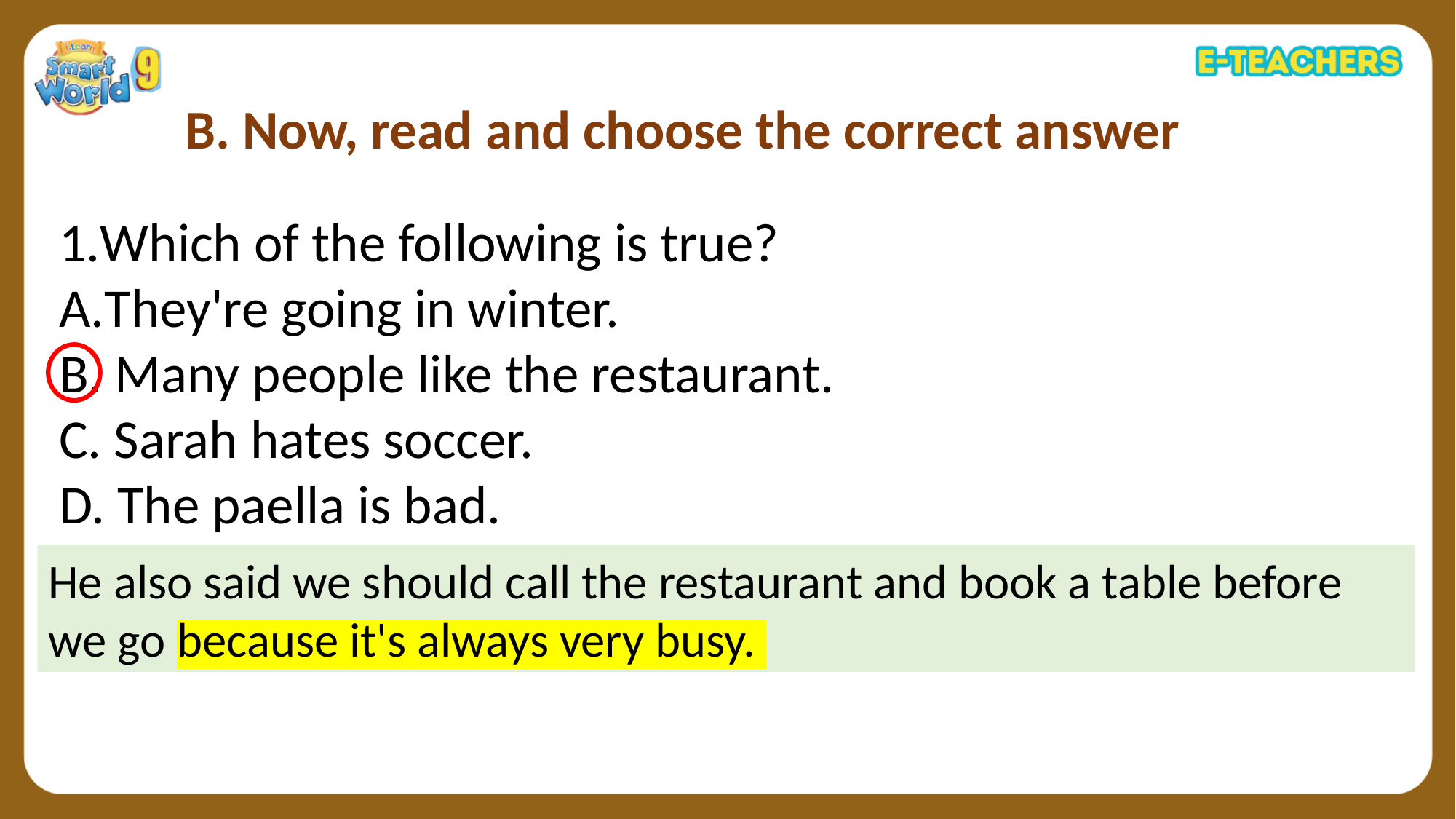

B. Now, read and choose the correct answer
Which of the following is true?
They're going in winter.
B. Many people like the restaurant.
C. Sarah hates soccer.
D. The paella is bad.

He also said we should call the restaurant and book a table before we go because it's always very busy.